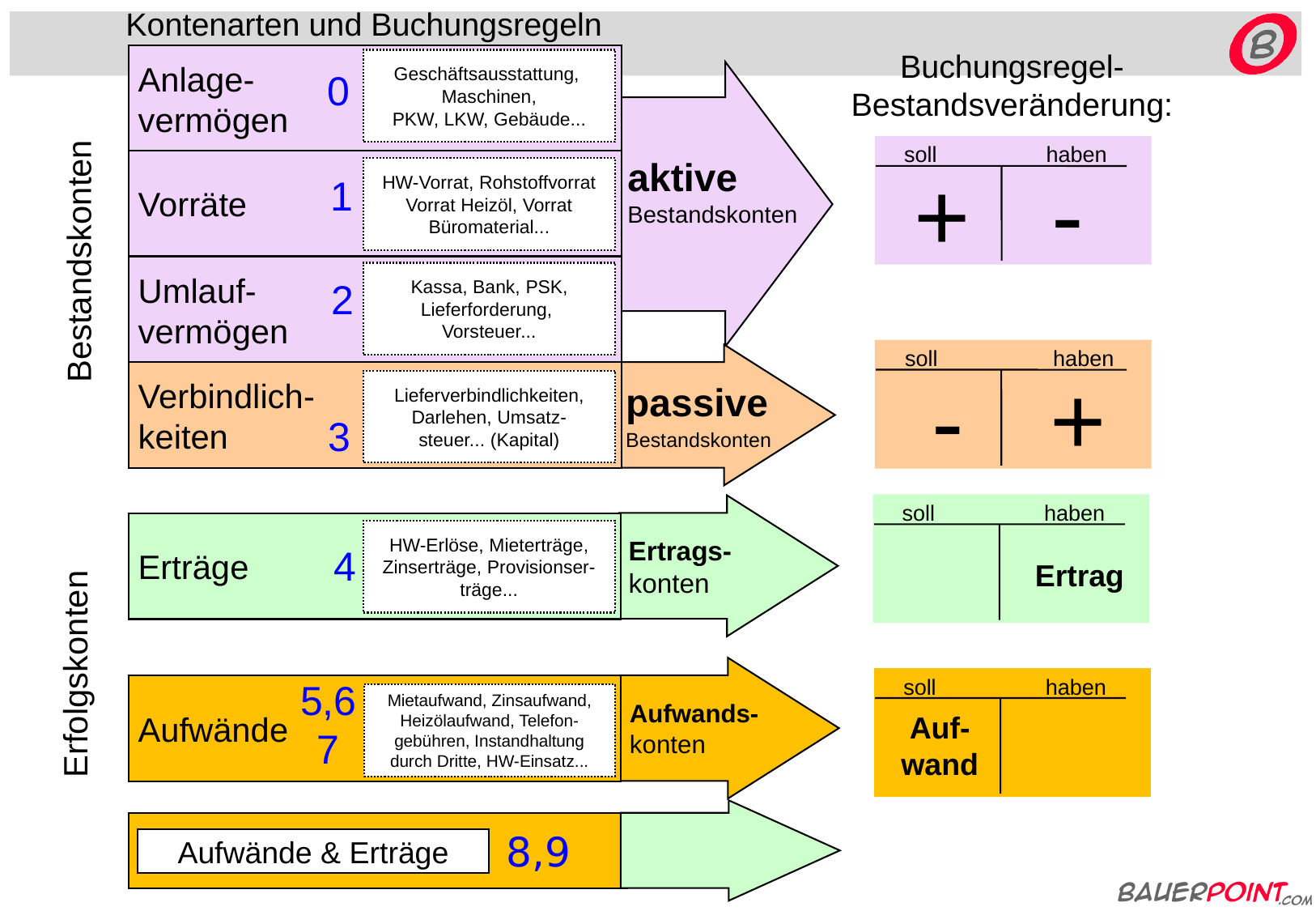

Kontenarten und Buchungsregeln
Buchungsregel-
Bestandsveränderung:
Anlage-
vermögen
Geschäftsausstattung,
Maschinen,
PKW, LKW, Gebäude...
0
aktive
Bestandskonten

soll                  haben

-
+
Vorräte
HW-Vorrat, Rohstoffvorrat
Vorrat Heizöl, Vorrat
Büromaterial...
1

Bestandskonten
Umlauf-
vermögen
Kassa, Bank, PSK,
Lieferforderung,
Vorsteuer...
2
soll                   haben

passive
Bestandskonten

+
-
Verbindlich-
keiten

Lieferverbindlichkeiten,
Darlehen, Umsatz-
steuer... (Kapital)
3
soll                  haben

Ertrags-
konten

Erträge
HW-Erlöse, Mieterträge,
Zinserträge, Provisionser-
träge...

4
Ertrag
Erfolgskonten

Aufwands-
konten

soll                  haben

5,6
7
Aufwände
Mietaufwand, Zinsaufwand,
Heizölaufwand, Telefon-
gebühren, Instandhaltung
durch Dritte, HW-Einsatz...

Auf-
wand

Aufwände und
8,9
Aufwände & Erträge